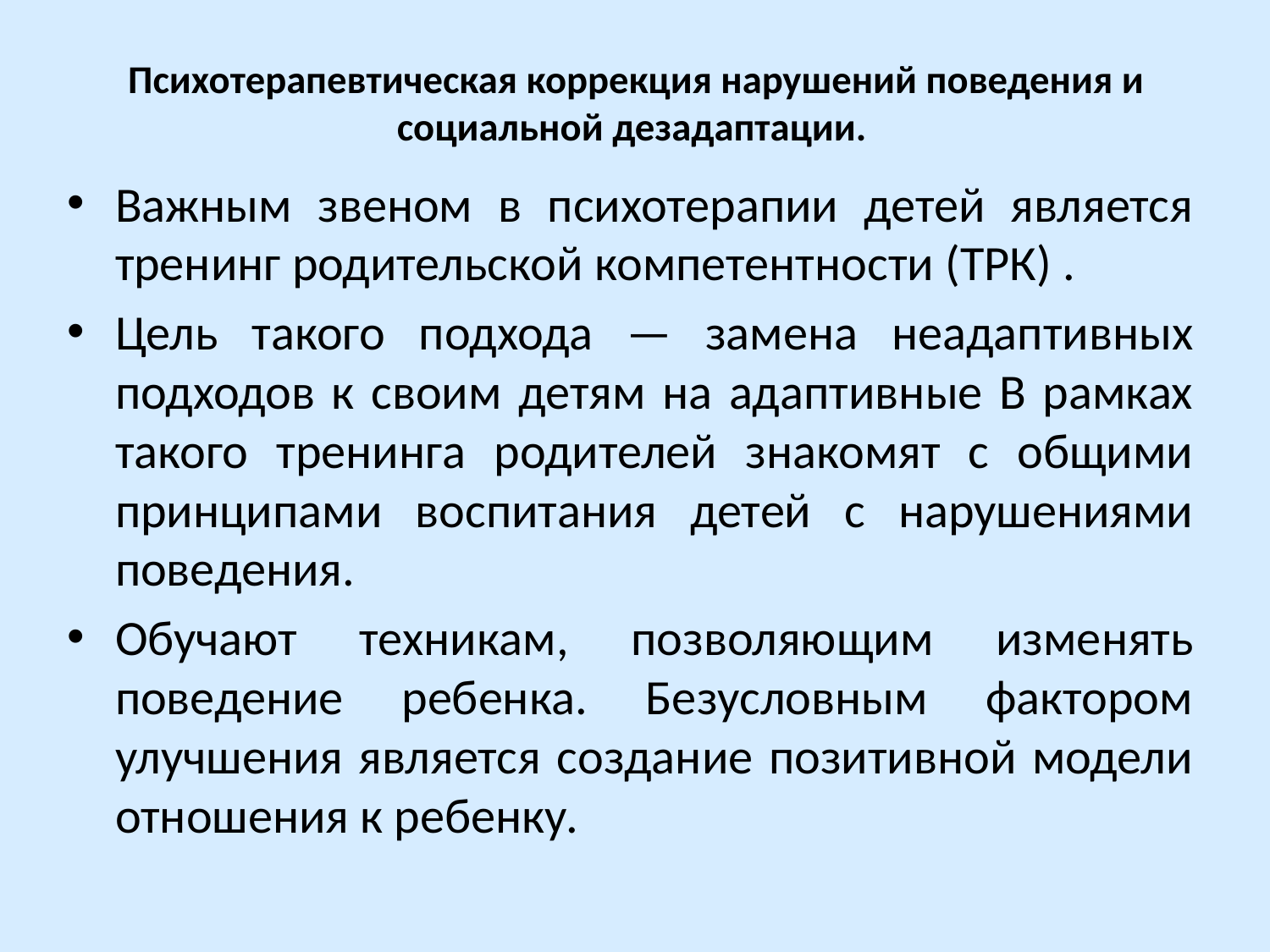

# Психотерапевтическая коррекция нарушений поведения и социальной дезадаптации.
Важным звеном в психотерапии детей является тренинг родительской компетентности (ТРК) .
Цель такого подхода — замена неадаптивных подходов к своим детям на адаптивные В рамках такого тренинга родителей знакомят с общими принципами воспитания детей с нарушениями поведения.
Обучают техникам, позволяющим изменять поведение ребенка. Безусловным фактором улучшения является создание позитивной модели отношения к ребенку.